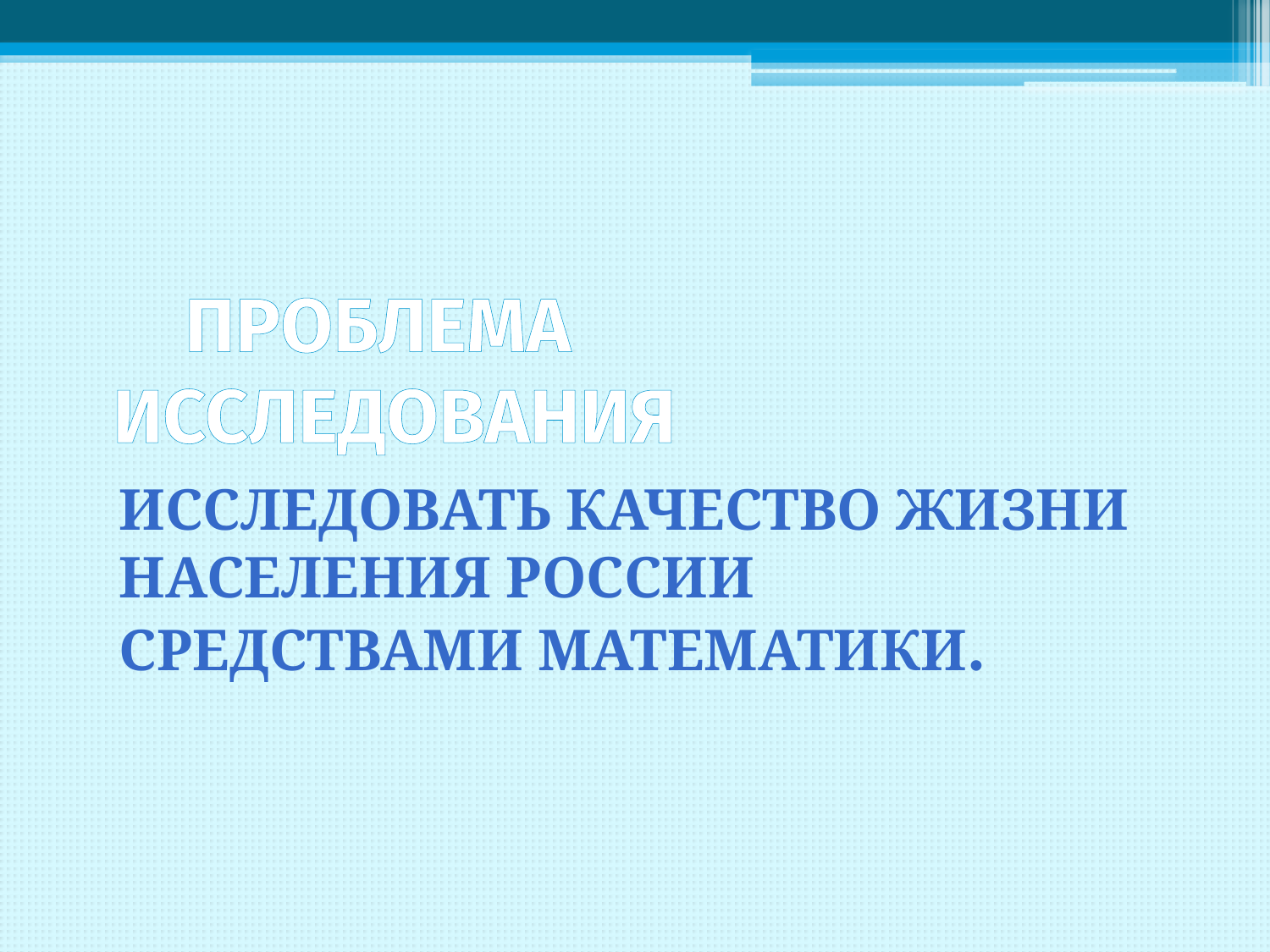

# ПРОБЛЕМА       ИССЛЕДОВАНИЯ
Исследовать качество жизни населения России
средствами математики.